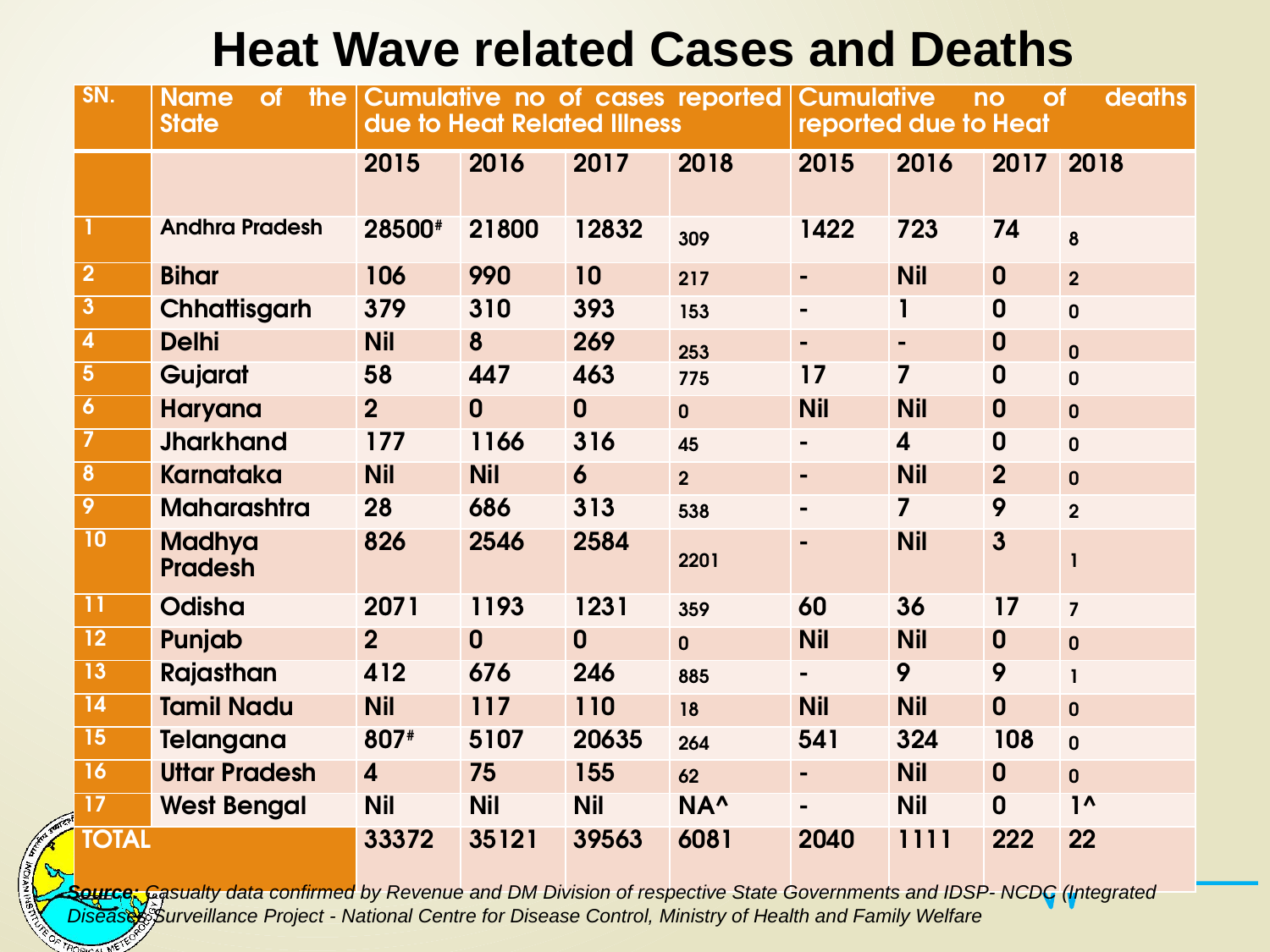

Heat Wave related Cases and Deaths
| SN. | Name of the State | Cumulative no of cases reported due to Heat Related Illness |  |  |  | Cumulative no of deaths reported due to Heat |  |  |  |
| --- | --- | --- | --- | --- | --- | --- | --- | --- | --- |
|  |  | 2015 | 2016 | 2017 | 2018 | 2015 | 2016 | 2017 | 2018 |
| 1 | Andhra Pradesh | 28500# | 21800 | 12832 | 309 | 1422 | 723 | 74 | 8 |
| 2 | Bihar | 106 | 990 | 10 | 217 | - | Nil | 0 | 2 |
| 3 | Chhattisgarh | 379 | 310 | 393 | 153 | - | 1 | 0 | 0 |
| 4 | Delhi | Nil | 8 | 269 | 253 | - | - | 0 | 0 |
| 5 | Gujarat | 58 | 447 | 463 | 775 | 17 | 7 | 0 | 0 |
| 6 | Haryana | 2 | 0 | 0 | 0 | Nil | Nil | 0 | 0 |
| 7 | Jharkhand | 177 | 1166 | 316 | 45 | - | 4 | 0 | 0 |
| 8 | Karnataka | Nil | Nil | 6 | 2 | - | Nil | 2 | 0 |
| 9 | Maharashtra | 28 | 686 | 313 | 538 | - | 7 | 9 | 2 |
| 10 | Madhya Pradesh | 826 | 2546 | 2584 | 2201 | - | Nil | 3 | 1 |
| 11 | Odisha | 2071 | 1193 | 1231 | 359 | 60 | 36 | 17 | 7 |
| 12 | Punjab | 2 | 0 | 0 | 0 | Nil | Nil | 0 | 0 |
| 13 | Rajasthan | 412 | 676 | 246 | 885 | - | 9 | 9 | 1 |
| 14 | Tamil Nadu | Nil | 117 | 110 | 18 | Nil | Nil | 0 | 0 |
| 15 | Telangana | 807# | 5107 | 20635 | 264 | 541 | 324 | 108 | 0 |
| 16 | Uttar Pradesh | 4 | 75 | 155 | 62 | - | Nil | 0 | 0 |
| 17 | West Bengal | Nil | Nil | Nil | NA^ | - | Nil | 0 | 1^ |
| TOTAL |  | 33372 | 35121 | 39563 | 6081 | 2040 | 1111 | 222 | 22 |

Source: Casualty data confirmed by Revenue and DM Division of respective State Governments and IDSP- NCDC (Integrated Diseases Surveillance Project - National Centre for Disease Control, Ministry of Health and Family Welfare